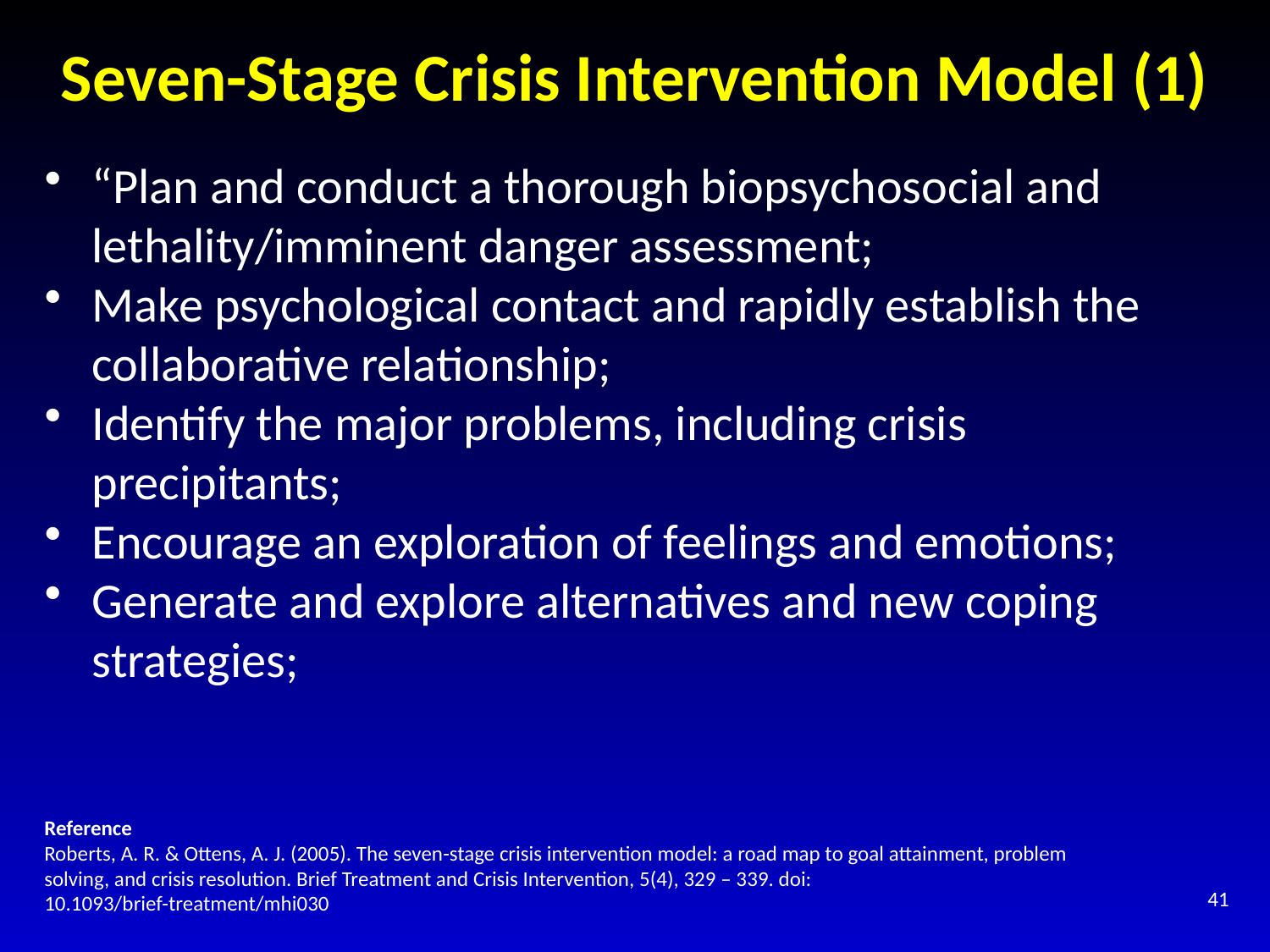

# Seven-Stage Crisis Intervention Model (1)
“Plan and conduct a thorough biopsychosocial and lethality/imminent danger assessment;
Make psychological contact and rapidly establish the collaborative relationship;
Identify the major problems, including crisis precipitants;
Encourage an exploration of feelings and emotions;
Generate and explore alternatives and new coping strategies;

Reference
Roberts, A. R. & Ottens, A. J. (2005). The seven-stage crisis intervention model: a road map to goal attainment, problem solving, and crisis resolution. Brief Treatment and Crisis Intervention, 5(4), 329 – 339. doi: 10.1093/brief-treatment/mhi030
41